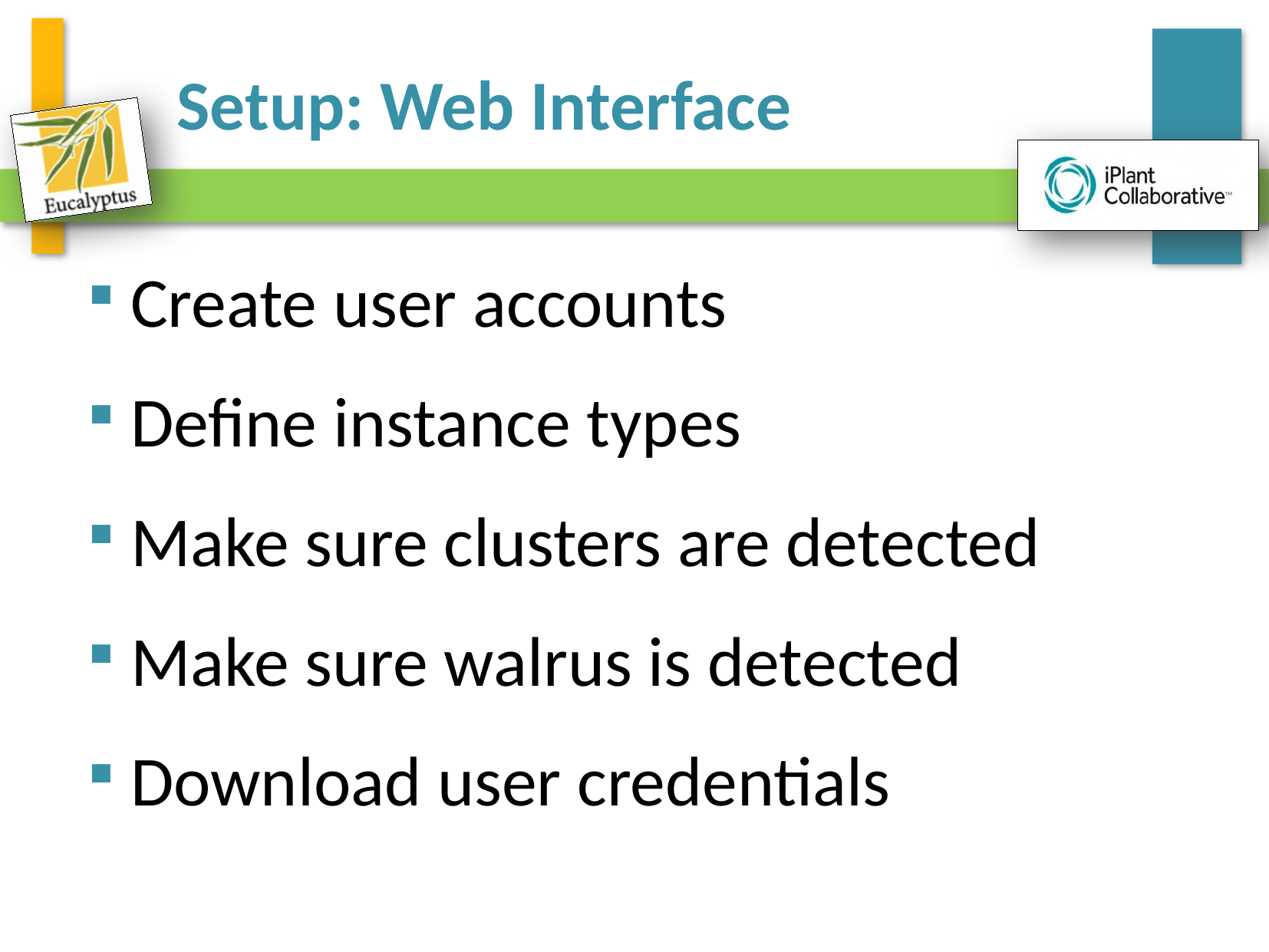

# Setup: Web Interface
Create user accounts
Define instance types
Make sure clusters are detected
Make sure walrus is detected
Download user credentials